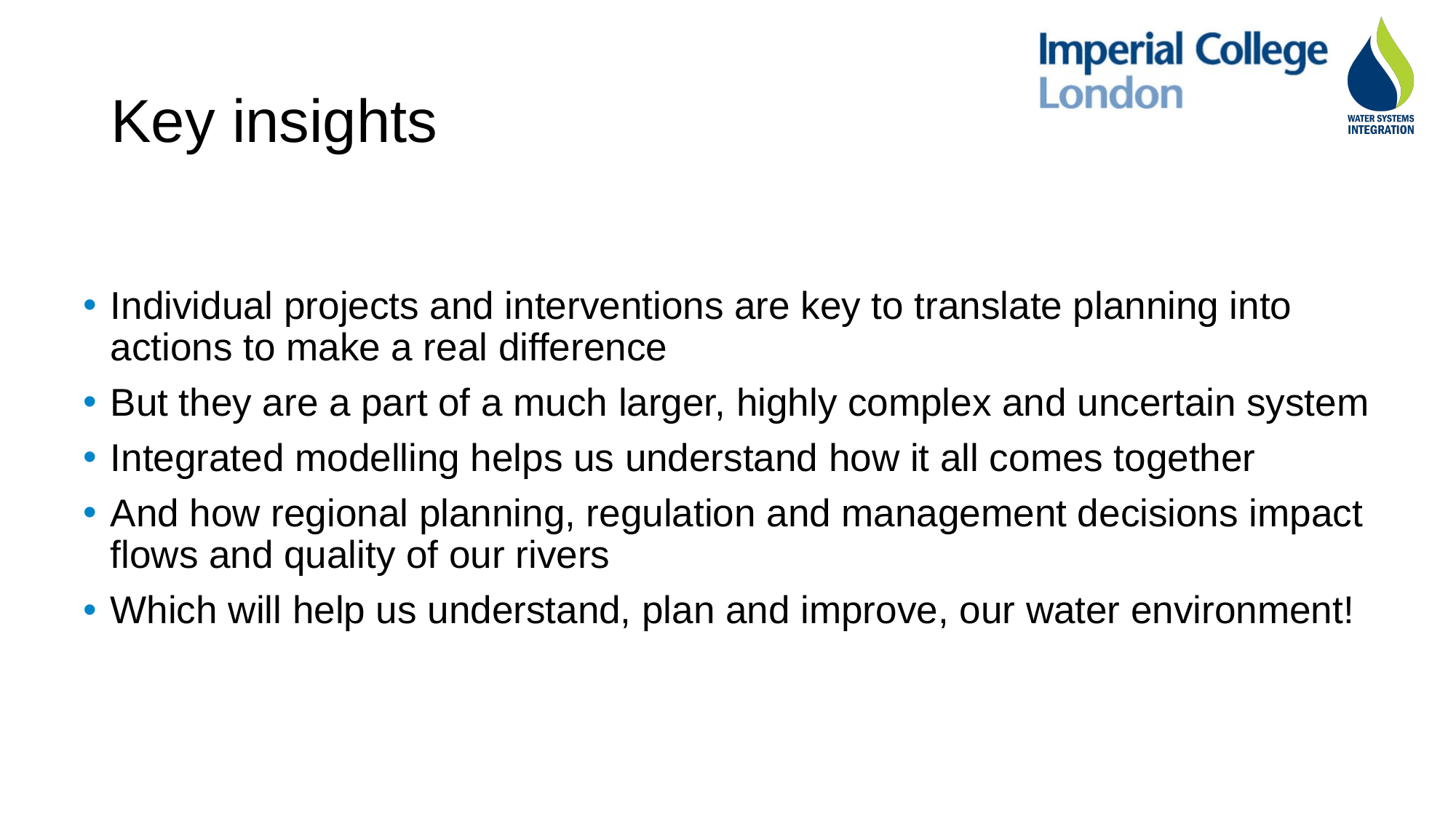

# Key insights
Individual projects and interventions are key to translate planning into actions to make a real difference
But they are a part of a much larger, highly complex and uncertain system
Integrated modelling helps us understand how it all comes together
And how regional planning, regulation and management decisions impact flows and quality of our rivers
Which will help us understand, plan and improve, our water environment!